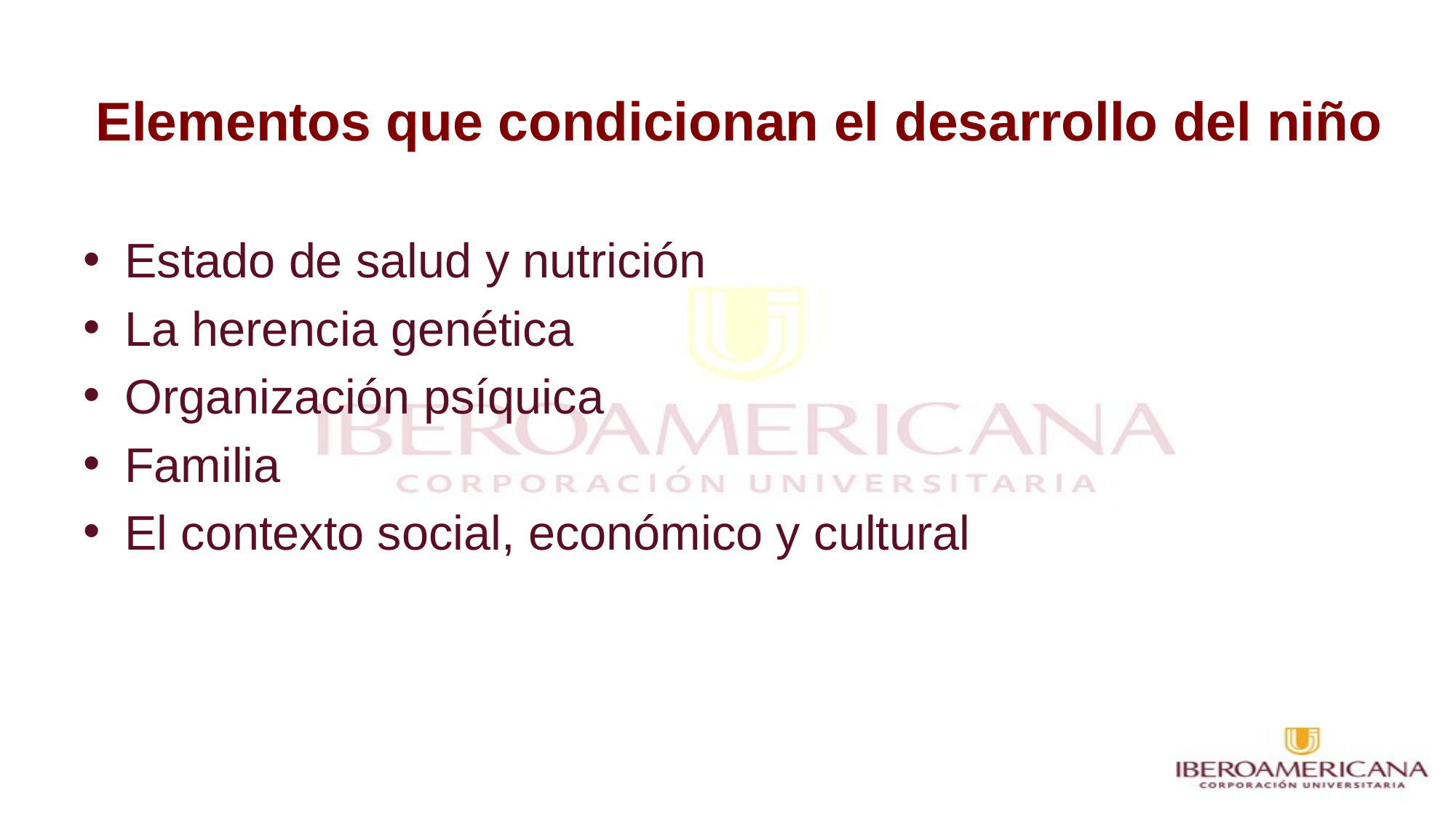

# Elementos que condicionan el desarrollo del niño
Estado de salud y nutrición
La herencia genética
Organización psíquica
Familia
El contexto social, económico y cultural